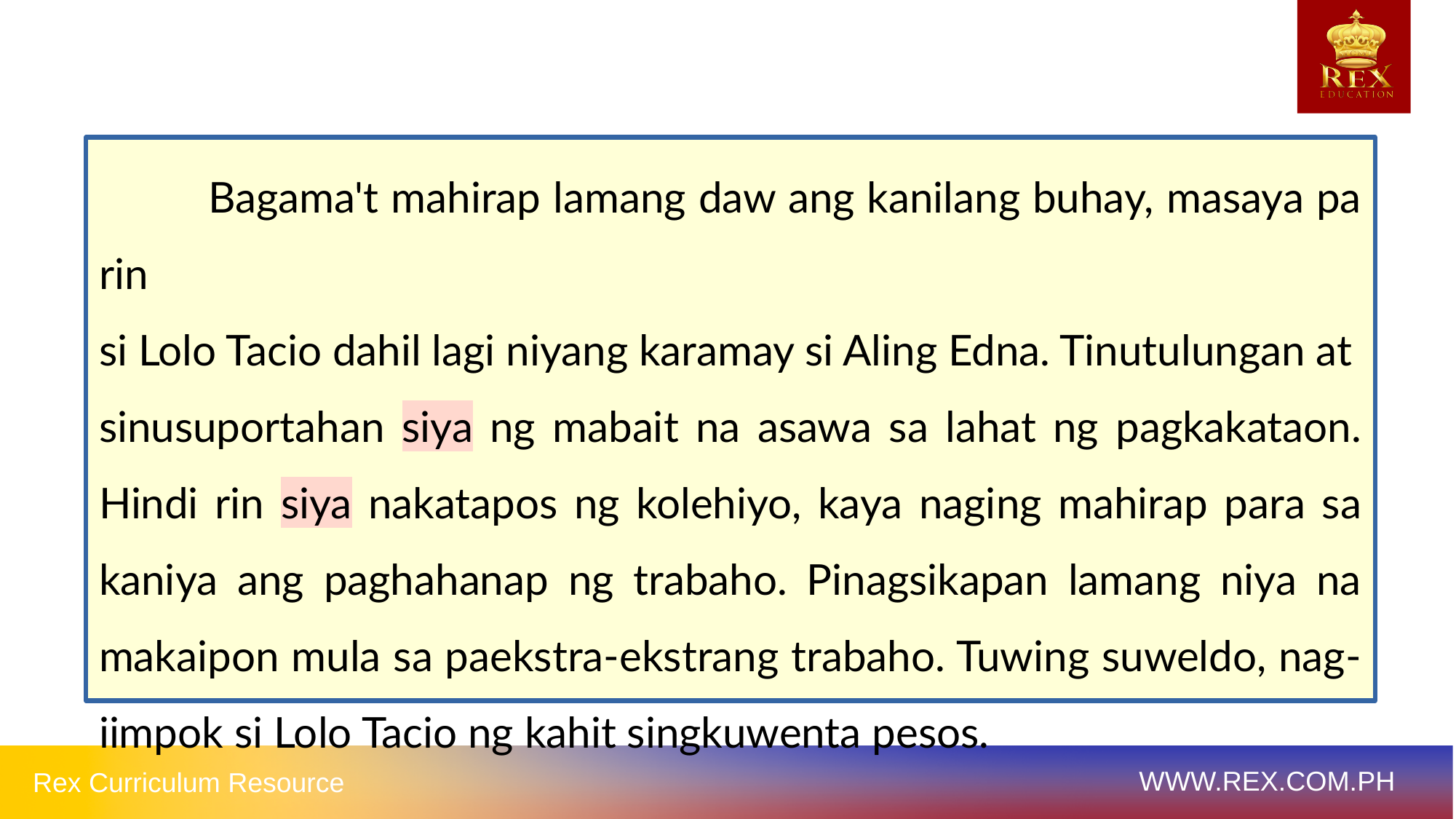

Bagama't mahirap lamang daw ang kanilang buhay, masaya pa rin
si Lolo Tacio dahil lagi niyang karamay si Aling Edna. Tinutulungan at
sinusuportahan siya ng mabait na asawa sa lahat ng pagkakataon. Hindi rin siya nakatapos ng kolehiyo, kaya naging mahirap para sa kaniya ang paghahanap ng trabaho. Pinagsikapan lamang niya na makaipon mula sa paekstra-ekstrang trabaho. Tuwing suweldo, nag-iimpok si Lolo Tacio ng kahit singkuwenta pesos.